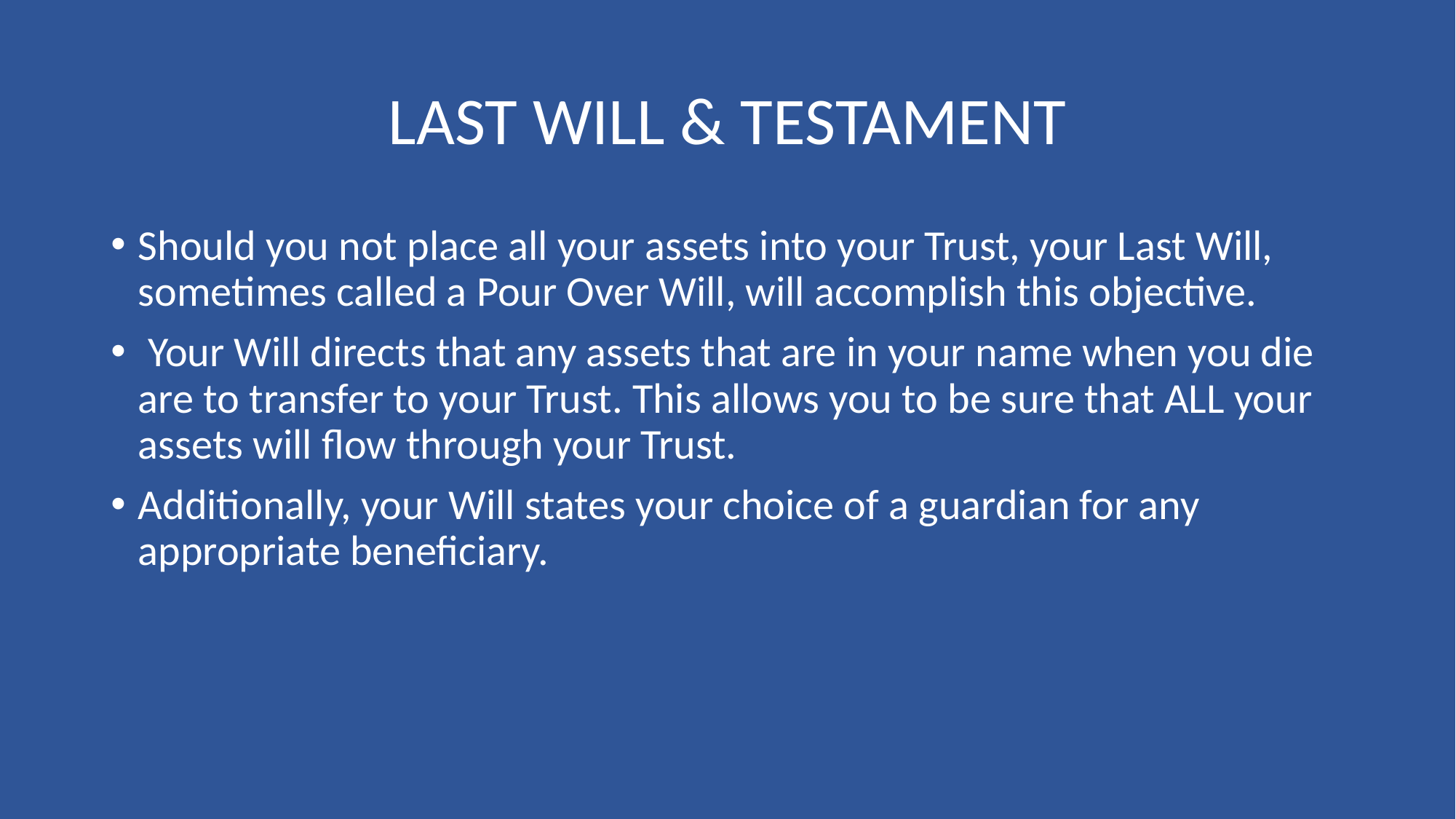

# LAST WILL & TESTAMENT
Should you not place all your assets into your Trust, your Last Will, sometimes called a Pour Over Will, will accomplish this objective.
 Your Will directs that any assets that are in your name when you die are to transfer to your Trust. This allows you to be sure that ALL your assets will flow through your Trust.
Additionally, your Will states your choice of a guardian for any appropriate beneficiary.